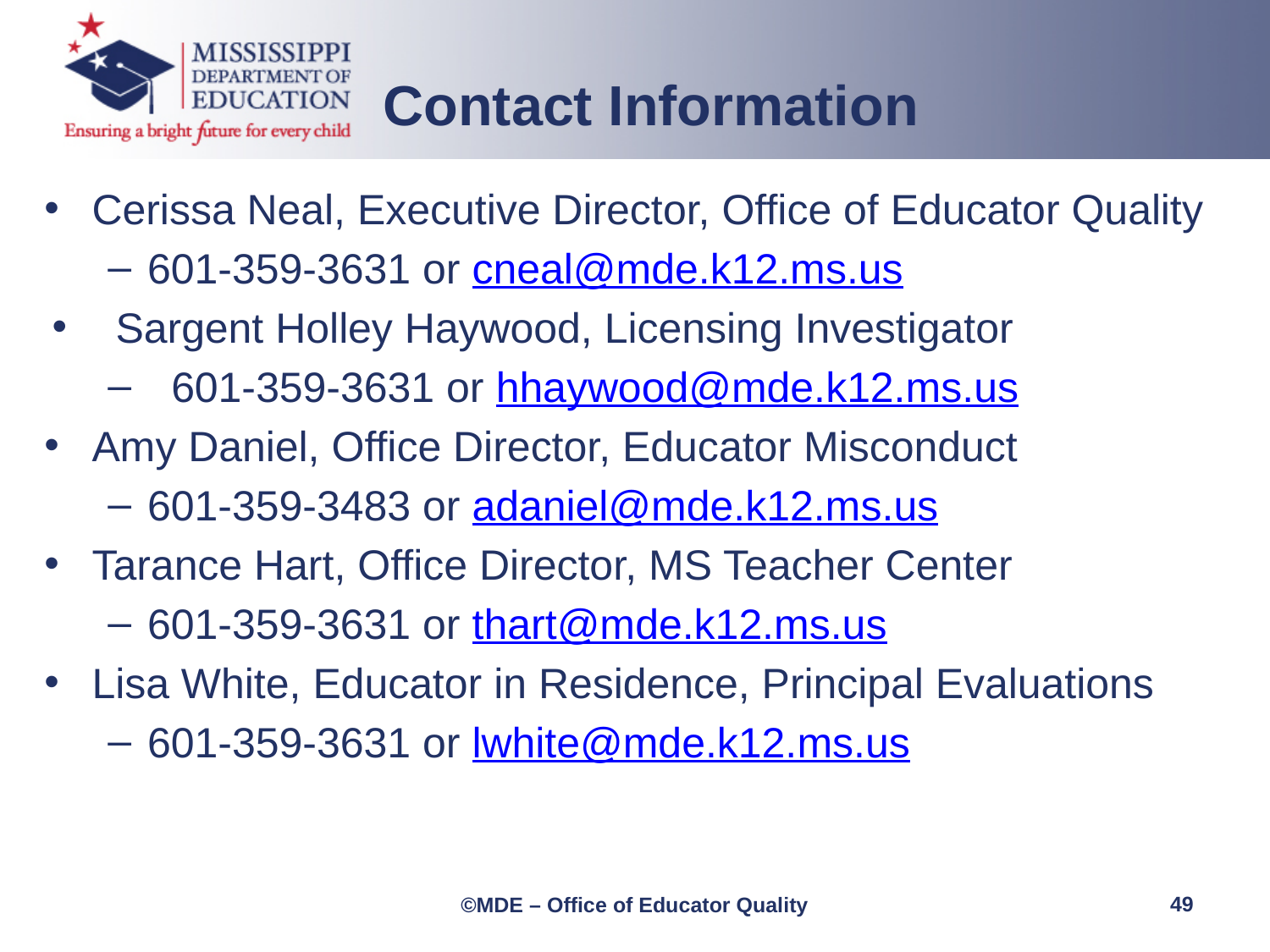

Contact Information
Cerissa Neal, Executive Director, Office of Educator Quality
601-359-3631 or cneal@mde.k12.ms.us
Sargent Holley Haywood, Licensing Investigator
601-359-3631 or hhaywood@mde.k12.ms.us
Amy Daniel, Office Director, Educator Misconduct
601-359-3483 or adaniel@mde.k12.ms.us
Tarance Hart, Office Director, MS Teacher Center
601-359-3631 or thart@mde.k12.ms.us
Lisa White, Educator in Residence, Principal Evaluations
601-359-3631 or lwhite@mde.k12.ms.us

49
©MDE – Office of Educator Quality